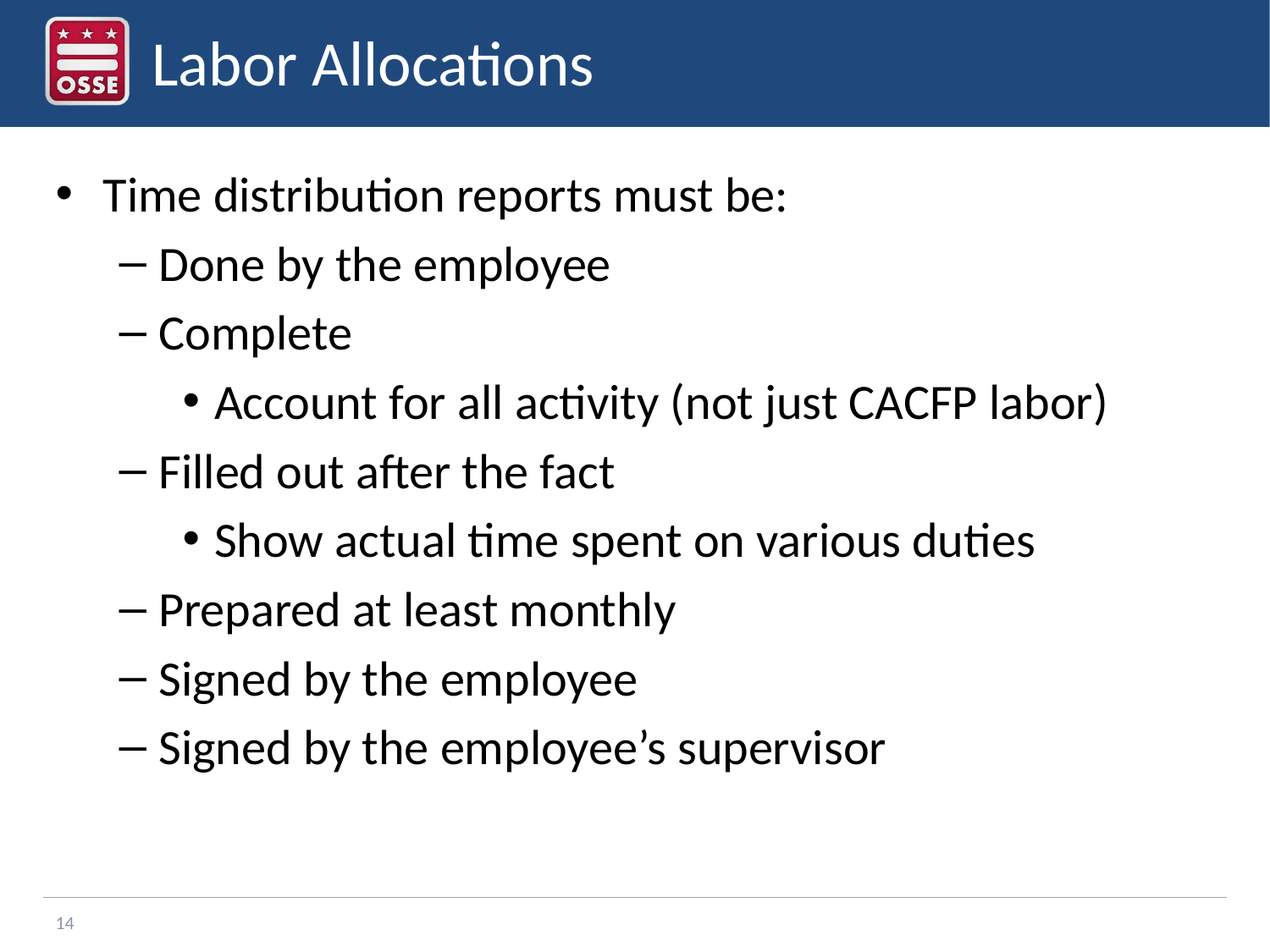

# Labor Allocations
Time distribution reports must be:
Done by the employee
Complete
Account for all activity (not just CACFP labor)
Filled out after the fact
Show actual time spent on various duties
Prepared at least monthly
Signed by the employee
Signed by the employee’s supervisor

14